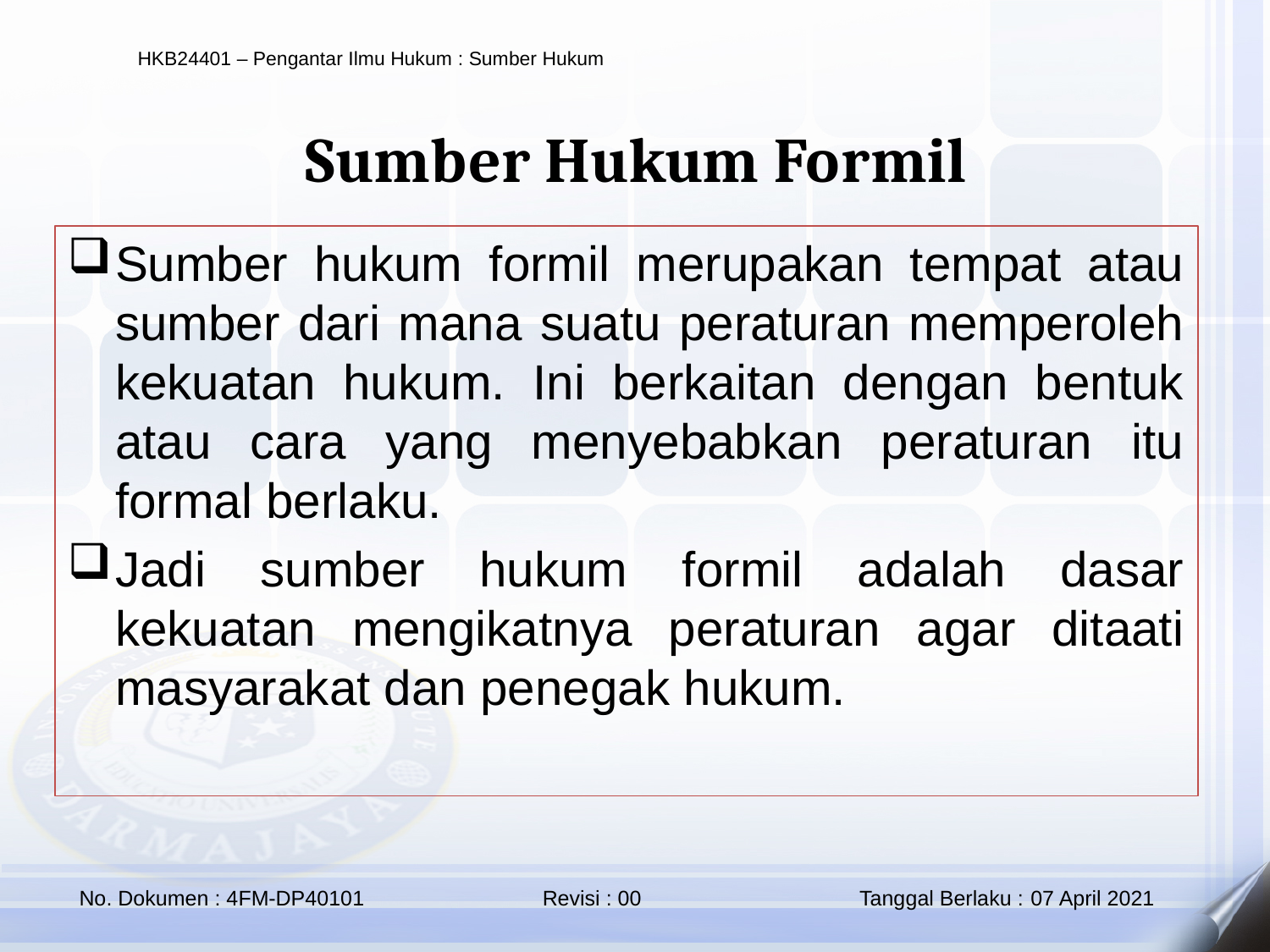

Sumber Hukum Formil
Sumber hukum formil merupakan tempat atau sumber dari mana suatu peraturan memperoleh kekuatan hukum. Ini berkaitan dengan bentuk atau cara yang menyebabkan peraturan itu formal berlaku.
Jadi sumber hukum formil adalah dasar kekuatan mengikatnya peraturan agar ditaati masyarakat dan penegak hukum.